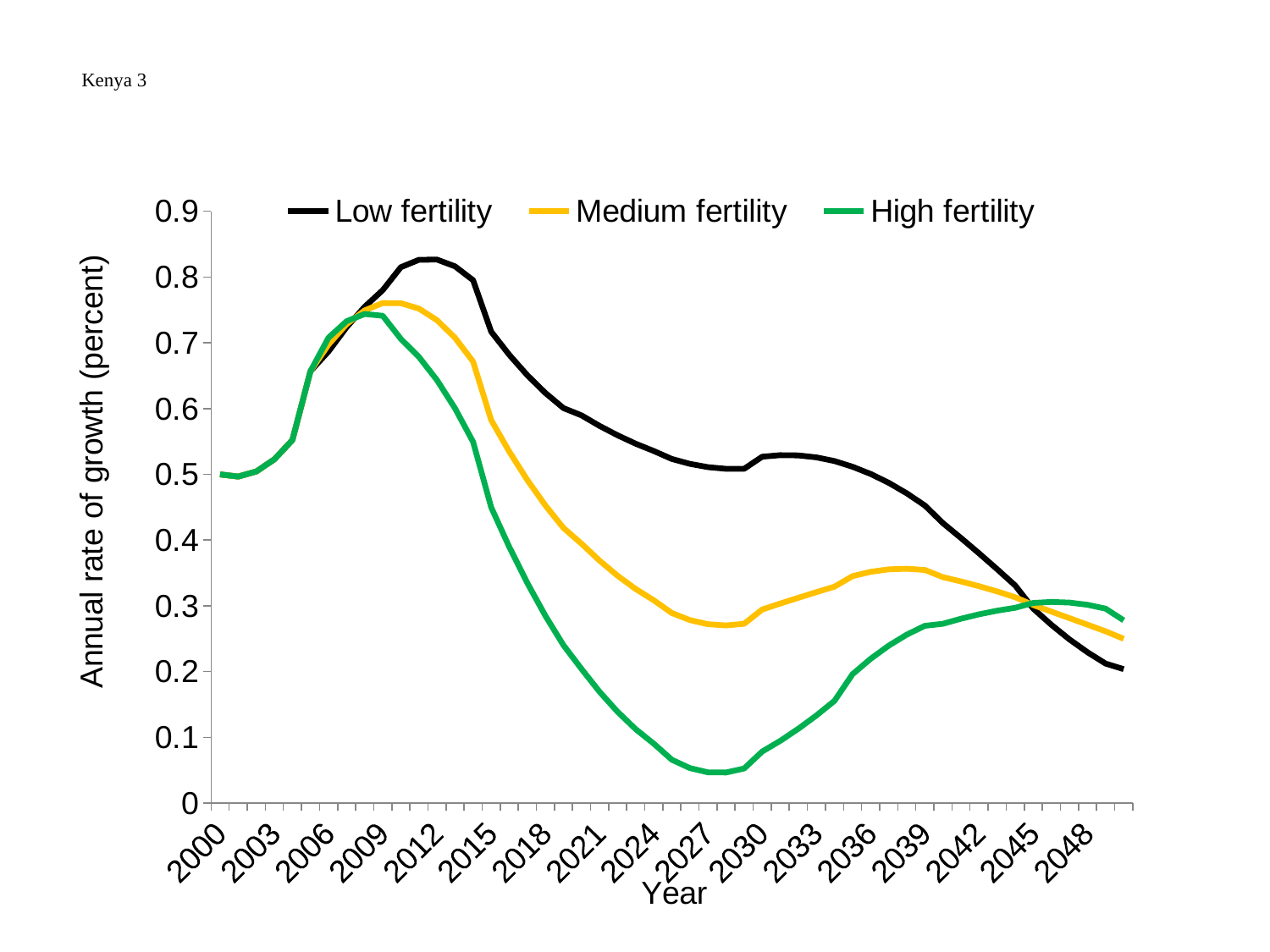

# Kenya 3

### Chart

| Category | Low fertility | Medium fertility | High fertility |
|---|---|---|---|
| 2000 | 0.49982 | 0.49982 | 0.49982 |
| 2001 | 0.49659 | 0.49659 | 0.49659 |
| 2002 | 0.50421 | 0.50421 | 0.50421 |
| 2003 | 0.52266 | 0.52266 | 0.52266 |
| 2004 | 0.55196 | 0.55196 | 0.55196 |
| 2005 | 0.6567 | 0.6567 | 0.6567 |
| 2006 | 0.68679 | 0.69735 | 0.70779 |
| 2007 | 0.72365 | 0.72818 | 0.73265 |
| 2008 | 0.75471 | 0.74918 | 0.74372 |
| 2009 | 0.77997 | 0.76036 | 0.74098 |
| 2010 | 0.8149 | 0.76014 | 0.70587 |
| 2011 | 0.82608 | 0.75193 | 0.6785 |
| 2012 | 0.8265 | 0.73439 | 0.64328 |
| 2013 | 0.81616 | 0.70753 | 0.60019 |
| 2014 | 0.79507 | 0.67136 | 0.54924 |
| 2015 | 0.71683 | 0.5824 | 0.44967 |
| 2016 | 0.68165 | 0.53453 | 0.38953 |
| 2017 | 0.65056 | 0.49126 | 0.33457 |
| 2018 | 0.62356 | 0.45258 | 0.2848 |
| 2019 | 0.60064 | 0.41848 | 0.24022 |
| 2020 | 0.58953 | 0.39441 | 0.20392 |
| 2021 | 0.57356 | 0.36862 | 0.16921 |
| 2022 | 0.55921 | 0.34569 | 0.1387 |
| 2023 | 0.54648 | 0.3256 | 0.11238 |
| 2024 | 0.53537 | 0.30837 | 0.090257 |
| 2025 | 0.52324 | 0.28903 | 0.065912 |
| 2026 | 0.5158 | 0.27829 | 0.053207 |
| 2027 | 0.51082 | 0.27198 | 0.046749 |
| 2028 | 0.50831 | 0.27011 | 0.04654 |
| 2029 | 0.50828 | 0.27267 | 0.052579 |
| 2030 | 0.52674 | 0.29432 | 0.078364 |
| 2031 | 0.52907 | 0.3034 | 0.094741 |
| 2032 | 0.52874 | 0.31224 | 0.11305 |
| 2033 | 0.52575 | 0.32081 | 0.13328 |
| 2034 | 0.5201 | 0.32913 | 0.15545 |
| 2035 | 0.51139 | 0.34516 | 0.19601 |
| 2036 | 0.50048 | 0.3517 | 0.2194 |
| 2037 | 0.48703 | 0.35544 | 0.23945 |
| 2038 | 0.47104 | 0.35638 | 0.25615 |
| 2039 | 0.45253 | 0.35451 | 0.26951 |
| 2040 | 0.42571 | 0.3435 | 0.27262 |
| 2041 | 0.40305 | 0.33705 | 0.2804 |
| 2042 | 0.37969 | 0.32982 | 0.28706 |
| 2043 | 0.35564 | 0.32182 | 0.29259 |
| 2044 | 0.3309 | 0.31305 | 0.29699 |
| 2045 | 0.29564 | 0.30118 | 0.30435 |
| 2046 | 0.27109 | 0.29124 | 0.30584 |
| 2047 | 0.249 | 0.28127 | 0.30489 |
| 2048 | 0.22936 | 0.27127 | 0.30151 |
| 2049 | 0.21218 | 0.26125 | 0.2957 |
| 2050 | 0.20372 | 0.24979 | 0.27791 |